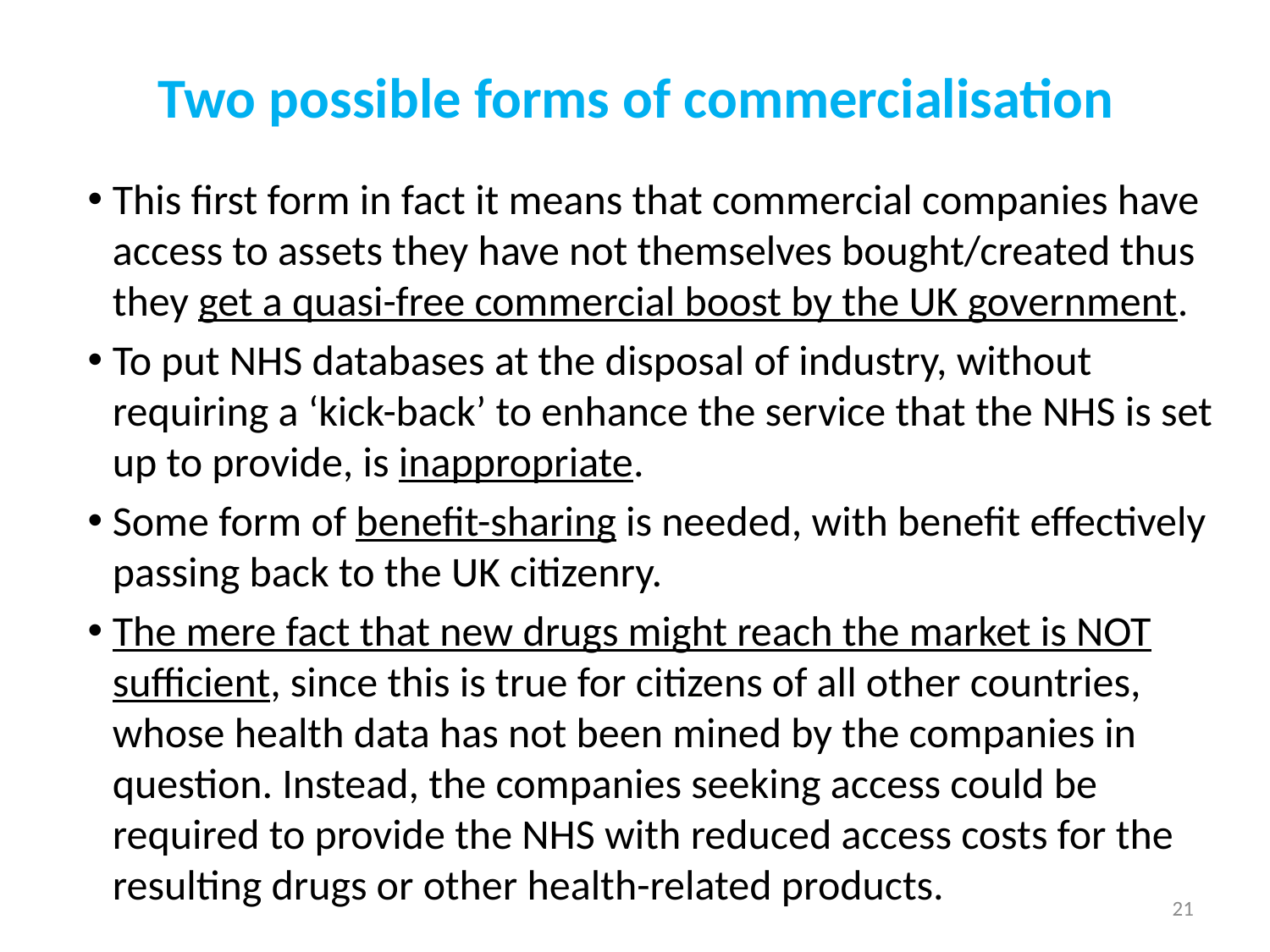

# Two possible forms of commercialisation
This first form in fact it means that commercial companies have access to assets they have not themselves bought/created thus they get a quasi-free commercial boost by the UK government.
To put NHS databases at the disposal of industry, without requiring a ‘kick-back’ to enhance the service that the NHS is set up to provide, is inappropriate.
Some form of benefit-sharing is needed, with benefit effectively passing back to the UK citizenry.
The mere fact that new drugs might reach the market is NOT sufficient, since this is true for citizens of all other countries, whose health data has not been mined by the companies in question. Instead, the companies seeking access could be required to provide the NHS with reduced access costs for the resulting drugs or other health-related products.

21